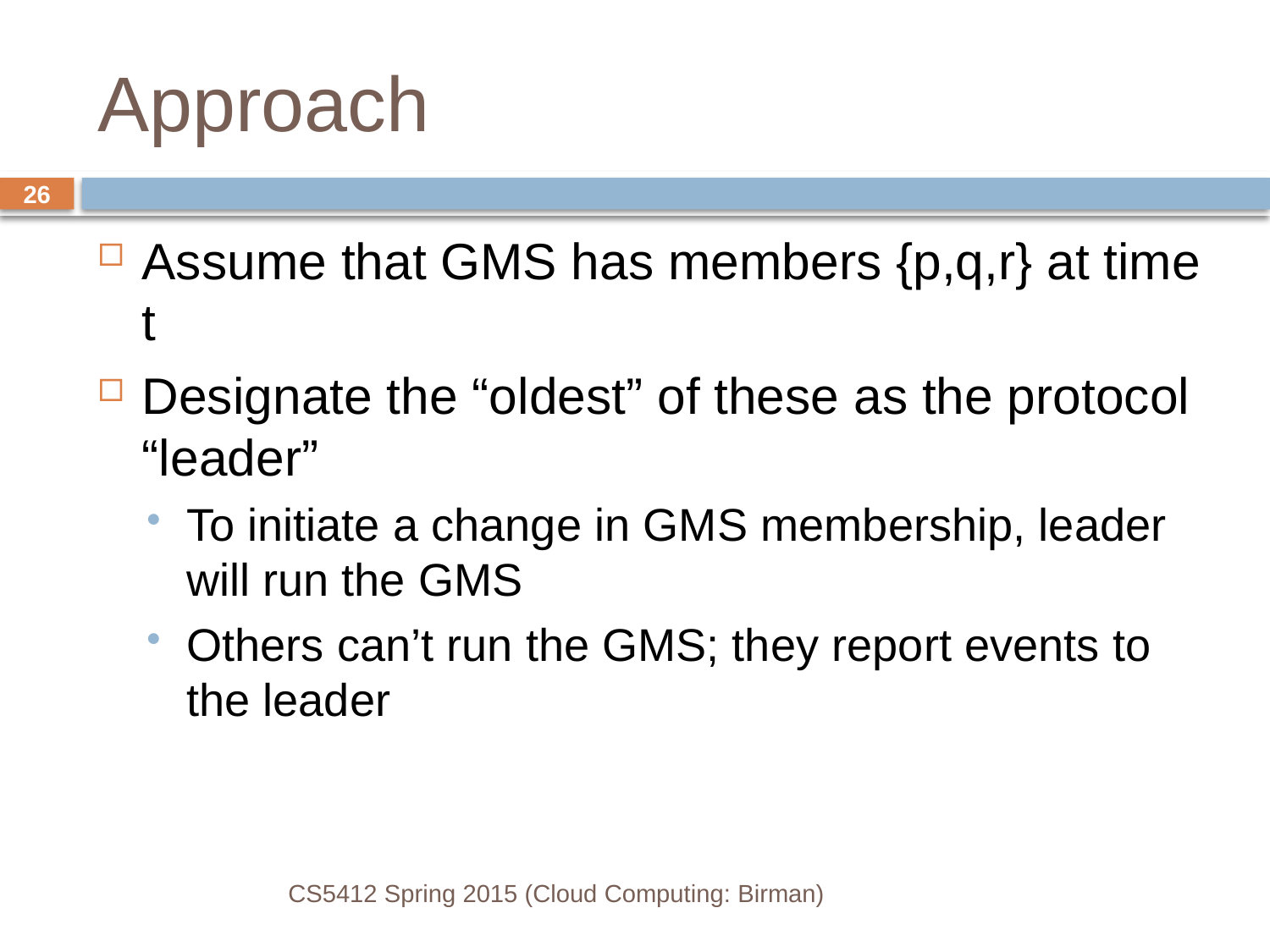

# Approach
26
Assume that GMS has members {p,q,r} at time t
Designate the “oldest” of these as the protocol “leader”
To initiate a change in GMS membership, leader will run the GMS
Others can’t run the GMS; they report events to the leader
CS5412 Spring 2015 (Cloud Computing: Birman)